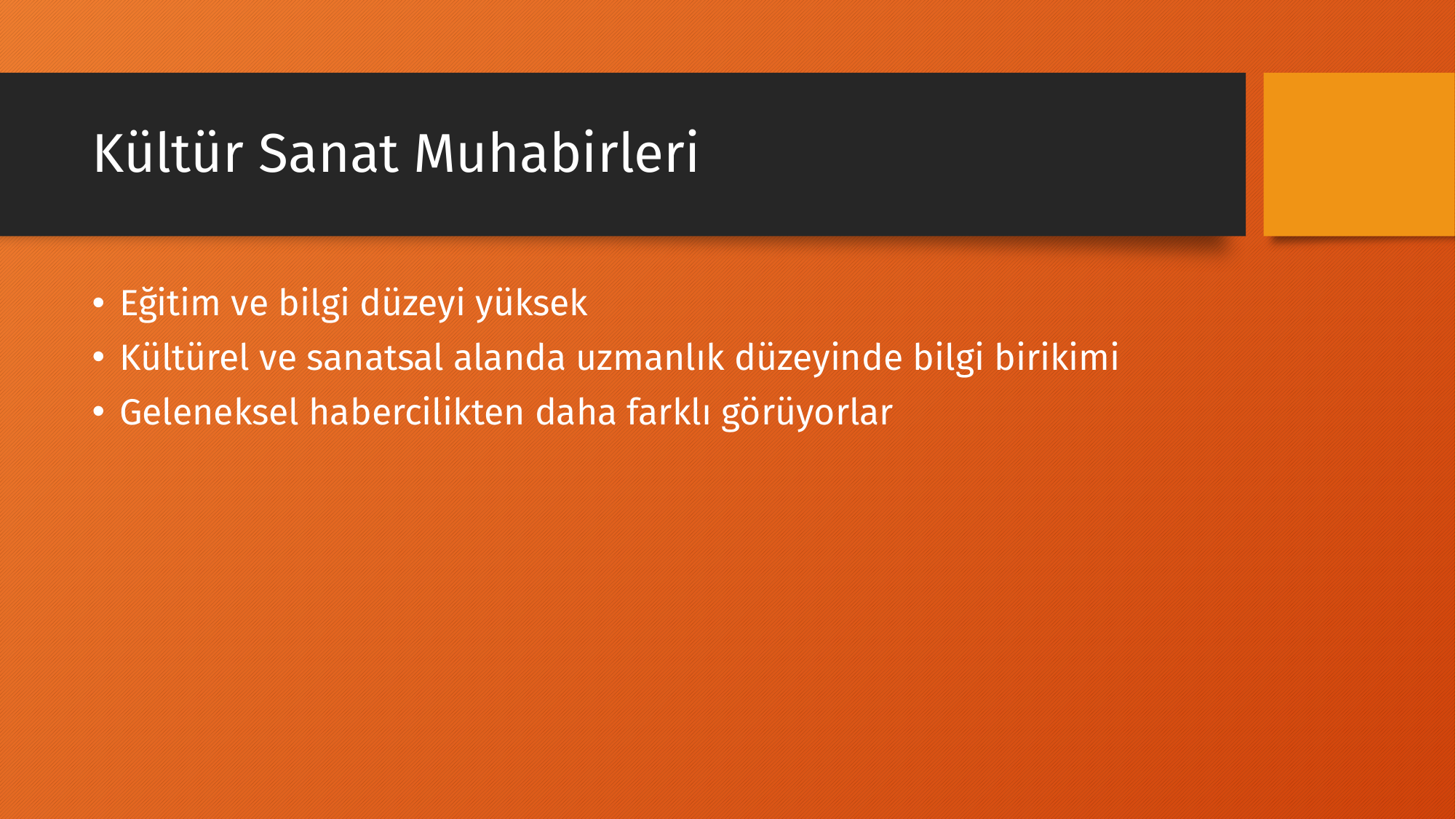

# Kültür Sanat Muhabirleri
Eğitim ve bilgi düzeyi yüksek
Kültürel ve sanatsal alanda uzmanlık düzeyinde bilgi birikimi
Geleneksel habercilikten daha farklı görüyorlar